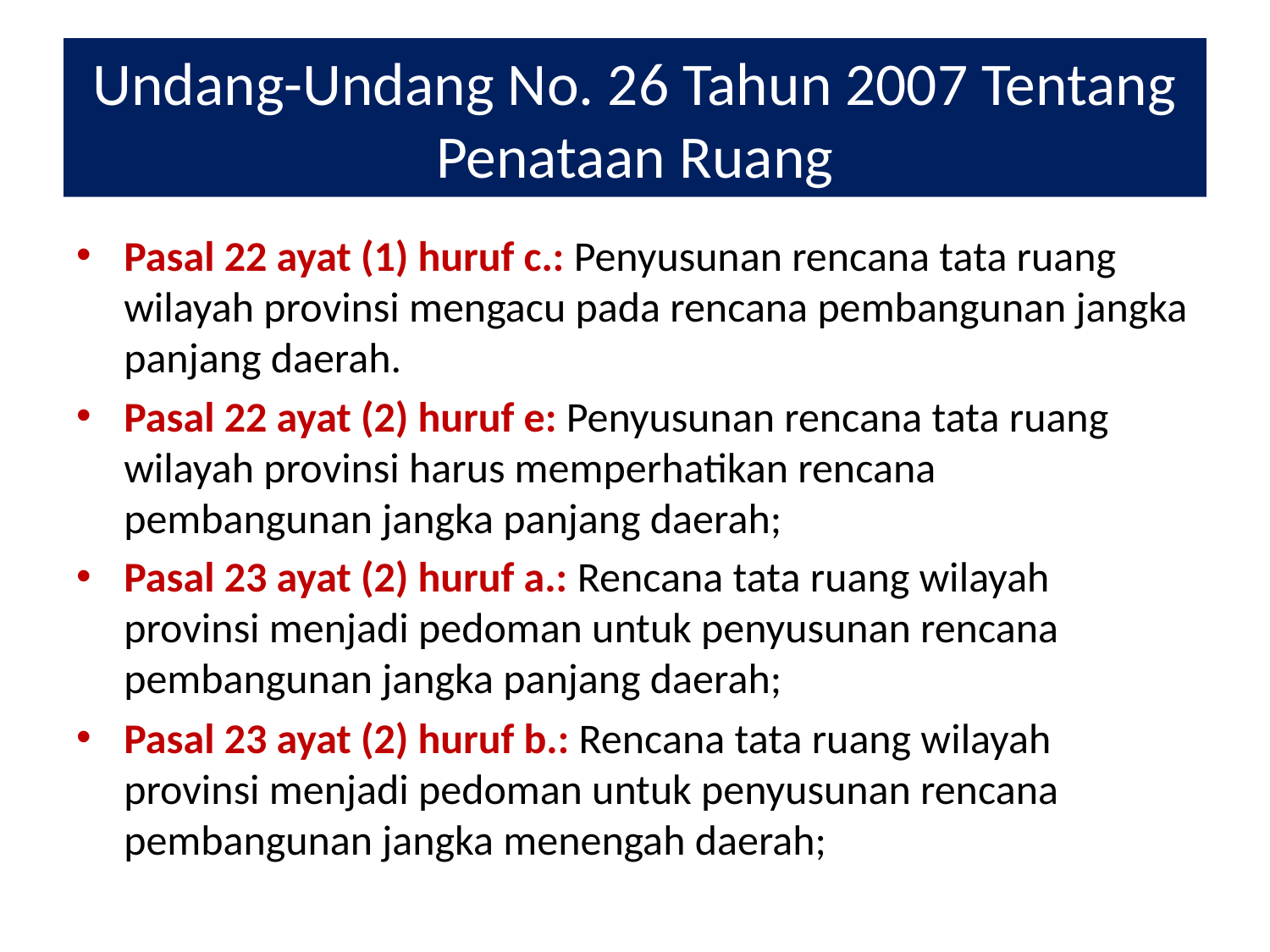

# Undang-Undang No. 26 Tahun 2007 Tentang Penataan Ruang
Pasal 22 ayat (1) huruf c.: Penyusunan rencana tata ruang wilayah provinsi mengacu pada rencana pembangunan jangka panjang daerah.
Pasal 22 ayat (2) huruf e: Penyusunan rencana tata ruang wilayah provinsi harus memperhatikan rencana pembangunan jangka panjang daerah;
Pasal 23 ayat (2) huruf a.: Rencana tata ruang wilayah provinsi menjadi pedoman untuk penyusunan rencana pembangunan jangka panjang daerah;
Pasal 23 ayat (2) huruf b.: Rencana tata ruang wilayah provinsi menjadi pedoman untuk penyusunan rencana pembangunan jangka menengah daerah;